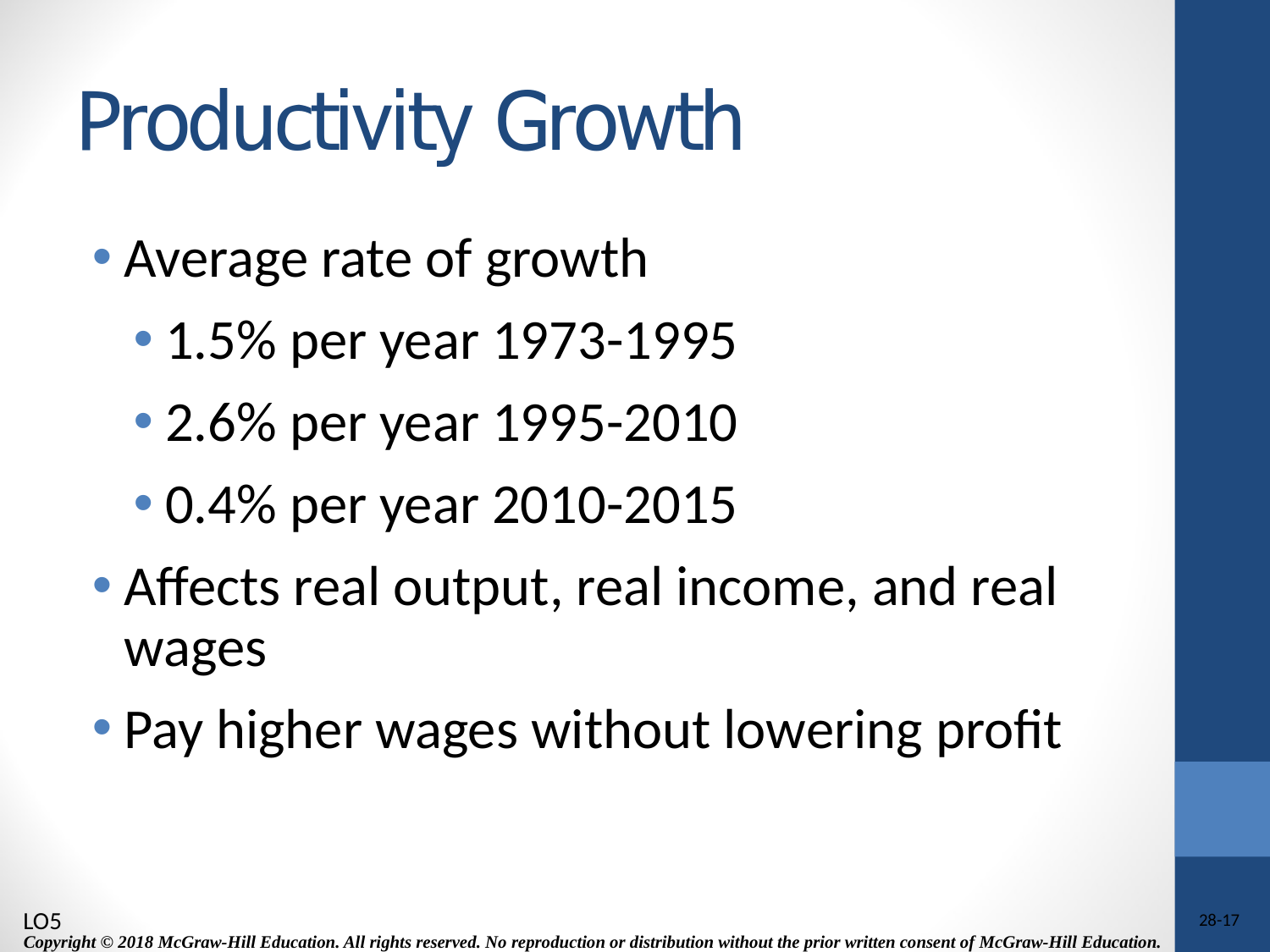

# Productivity Growth
Average rate of growth
1.5% per year 1973-1995
2.6% per year 1995-2010
0.4% per year 2010-2015
Affects real output, real income, and real wages
Pay higher wages without lowering profit
LO5